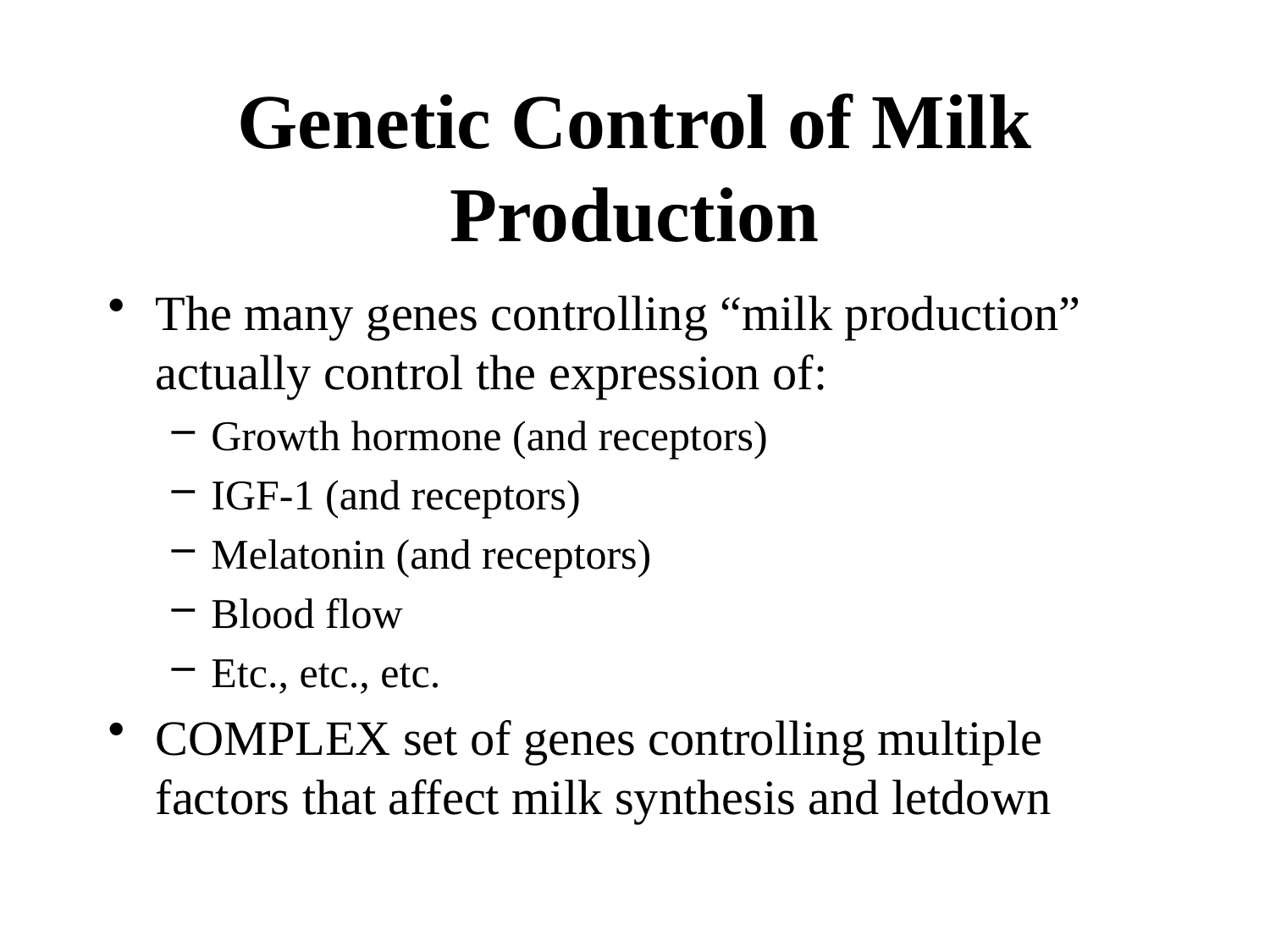

# Genetic Control of Milk Production
The many genes controlling “milk production” actually control the expression of:
Growth hormone (and receptors)
IGF-1 (and receptors)
Melatonin (and receptors)
Blood flow
Etc., etc., etc.
COMPLEX set of genes controlling multiple factors that affect milk synthesis and letdown